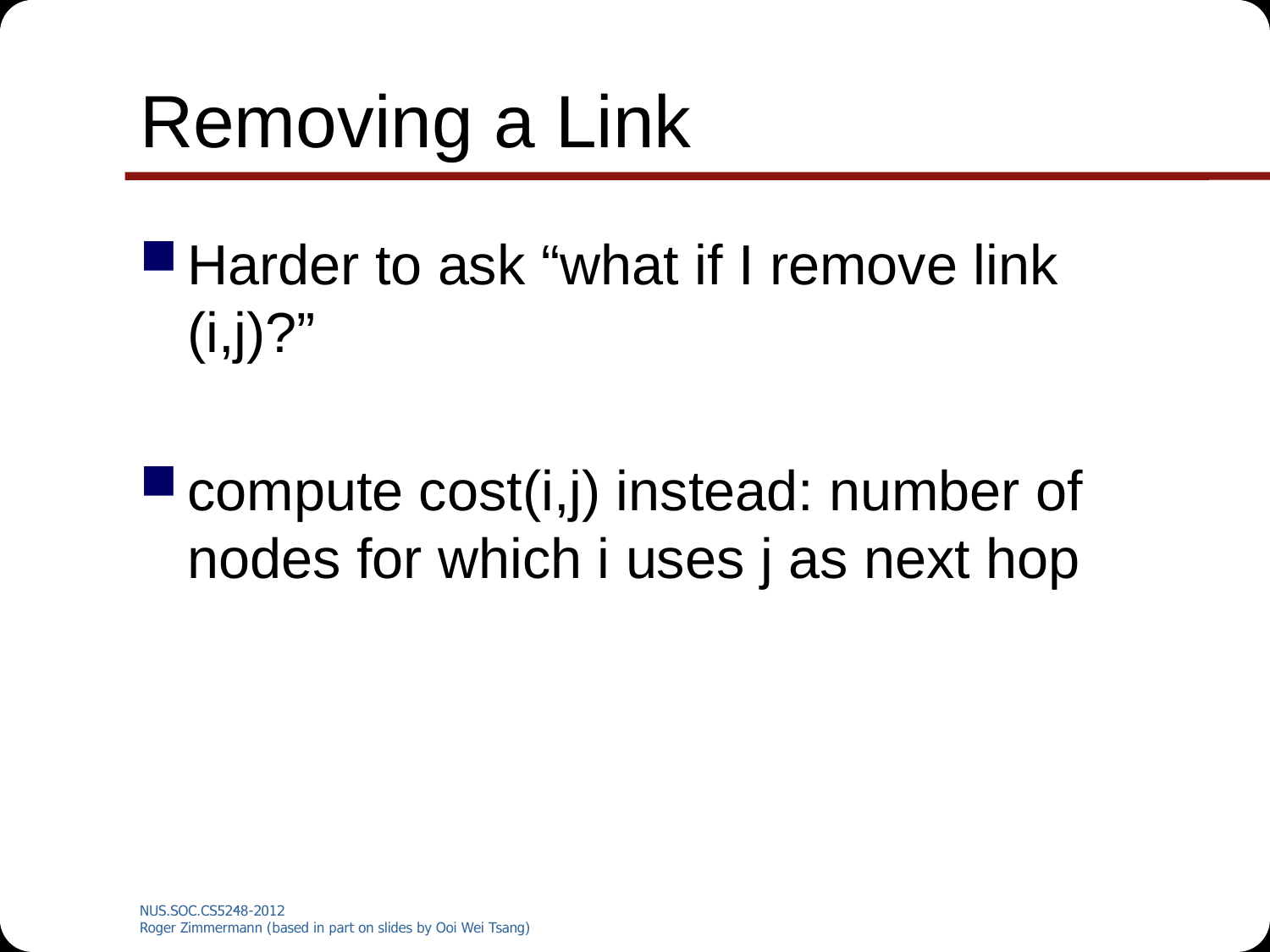

# Removing a Link
Harder to ask “what if I remove link (i,j)?”

compute cost(i,j) instead: number of nodes for which i uses j as next hop

NUS.SOC.CS5248-2012
Roger Zimmermann (based in part on slides by Ooi Wei Tsang)